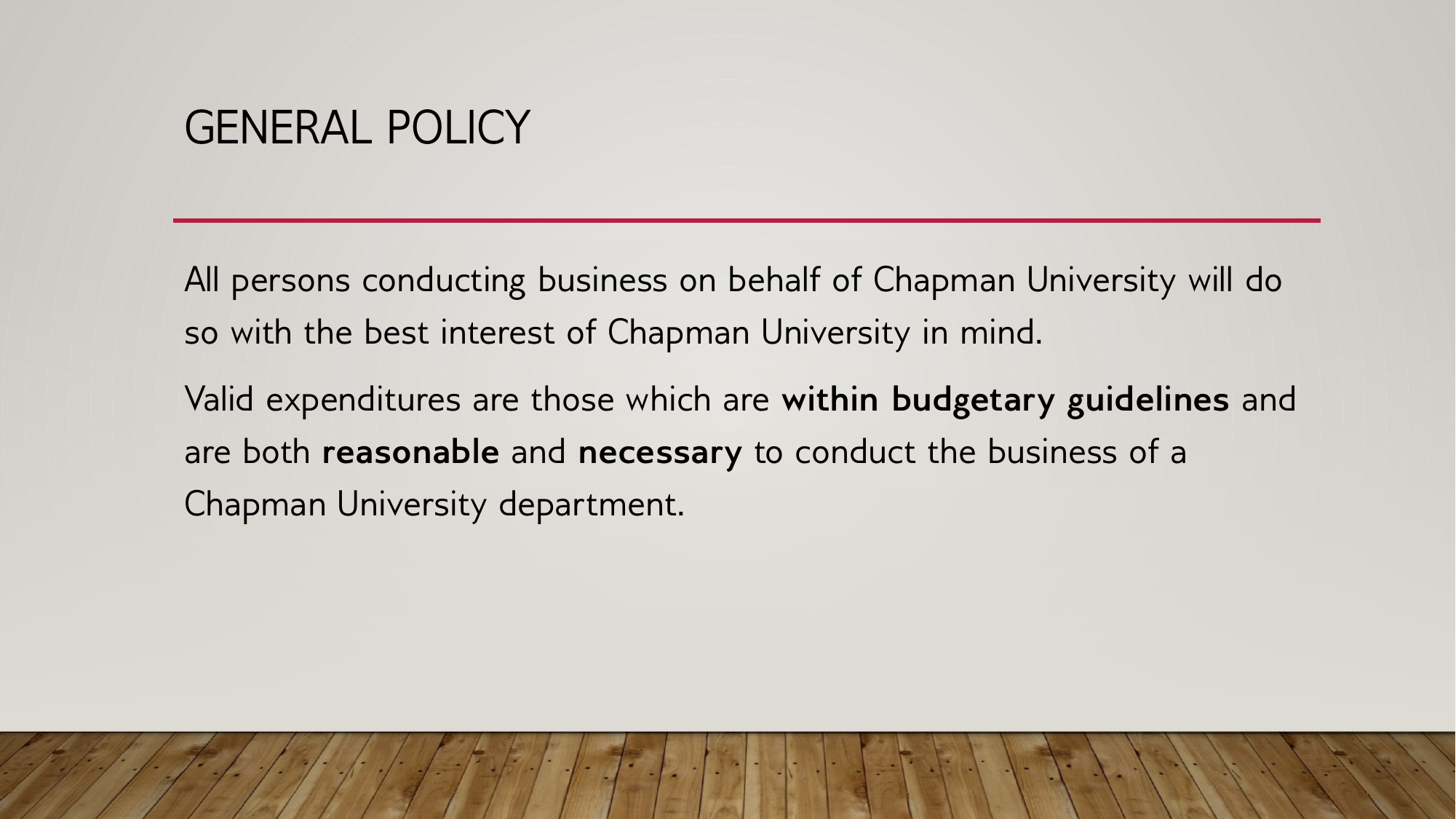

# General Policy
All persons conducting business on behalf of Chapman University will do so with the best interest of Chapman University in mind.
Valid expenditures are those which are within budgetary guidelines and are both reasonable and necessary to conduct the business of a Chapman University department.